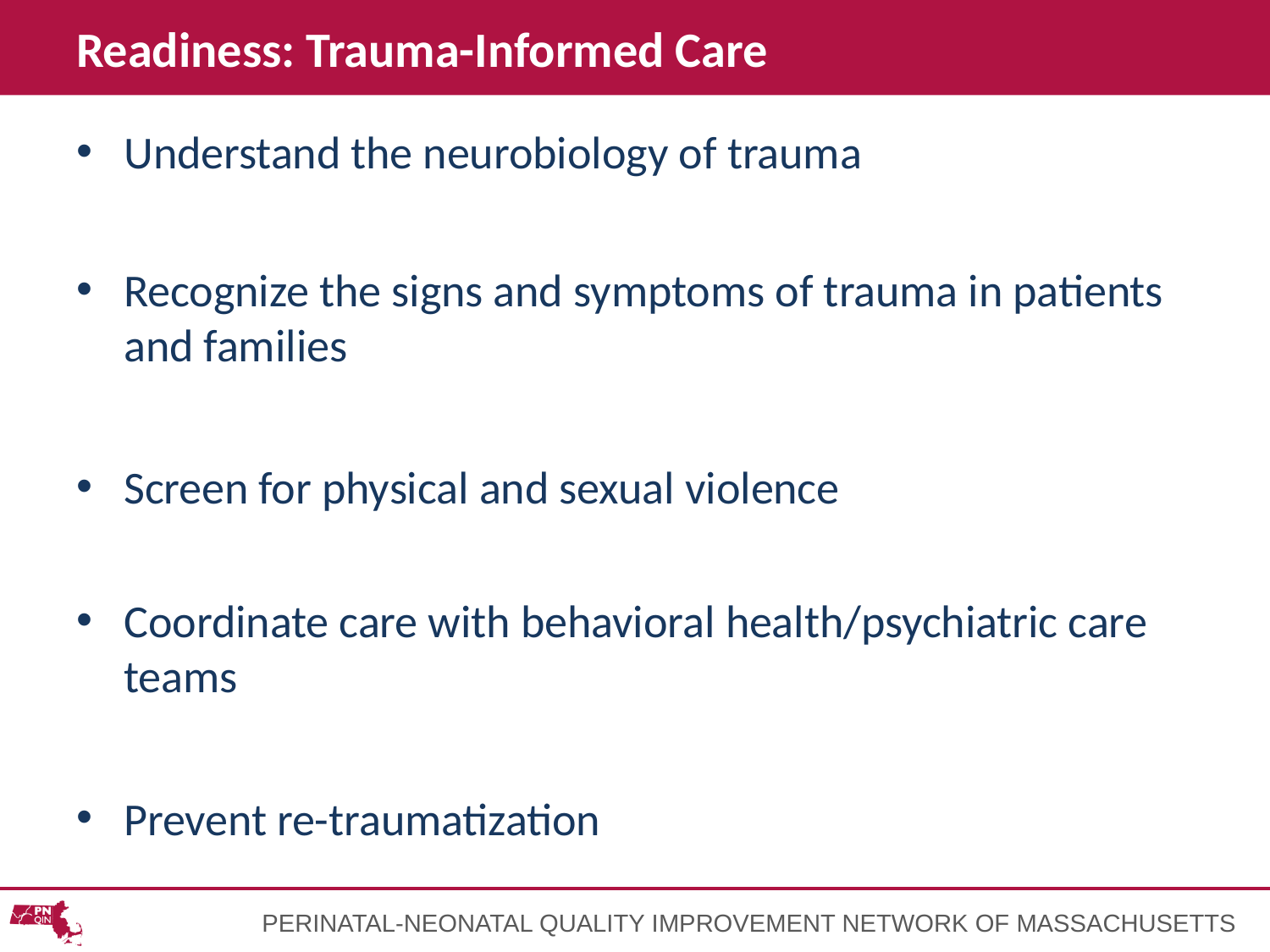

# Readiness: Trauma-Informed Care
Understand the neurobiology of trauma

Recognize the signs and symptoms of trauma in patients and families

Screen for physical and sexual violence

Coordinate care with behavioral health/psychiatric care teams

Prevent re-traumatization